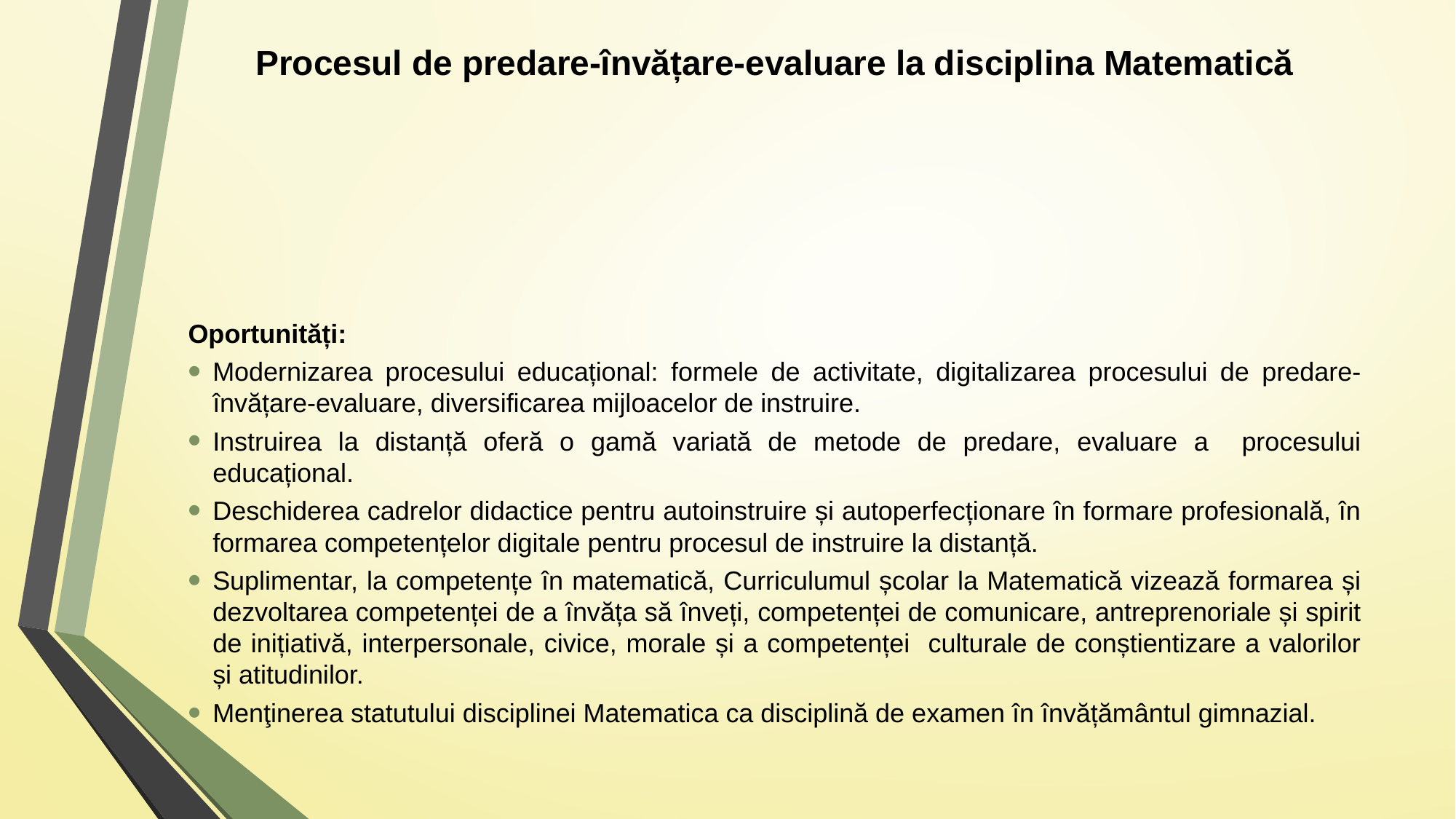

# Procesul de predare-învățare-evaluare la disciplina Matematică

Oportunități:
Modernizarea procesului educațional: formele de activitate, digitalizarea procesului de predare-învățare-evaluare, diversificarea mijloacelor de instruire.
Instruirea la distanță oferă o gamă variată de metode de predare, evaluare a  procesului educațional.
Deschiderea cadrelor didactice pentru autoinstruire și autoperfecționare în formare profesională, în formarea competențelor digitale pentru procesul de instruire la distanță.
Suplimentar, la competențe în matematică, Curriculumul școlar la Matematică vizează formarea și dezvoltarea competenței de a învăța să înveți, competenței de comunicare, antreprenoriale și spirit de inițiativă, interpersonale, civice, morale și a competenței  culturale de conștientizare a valorilor și atitudinilor.
Menţinerea statutului disciplinei Matematica ca disciplină de examen în învățământul gimnazial.